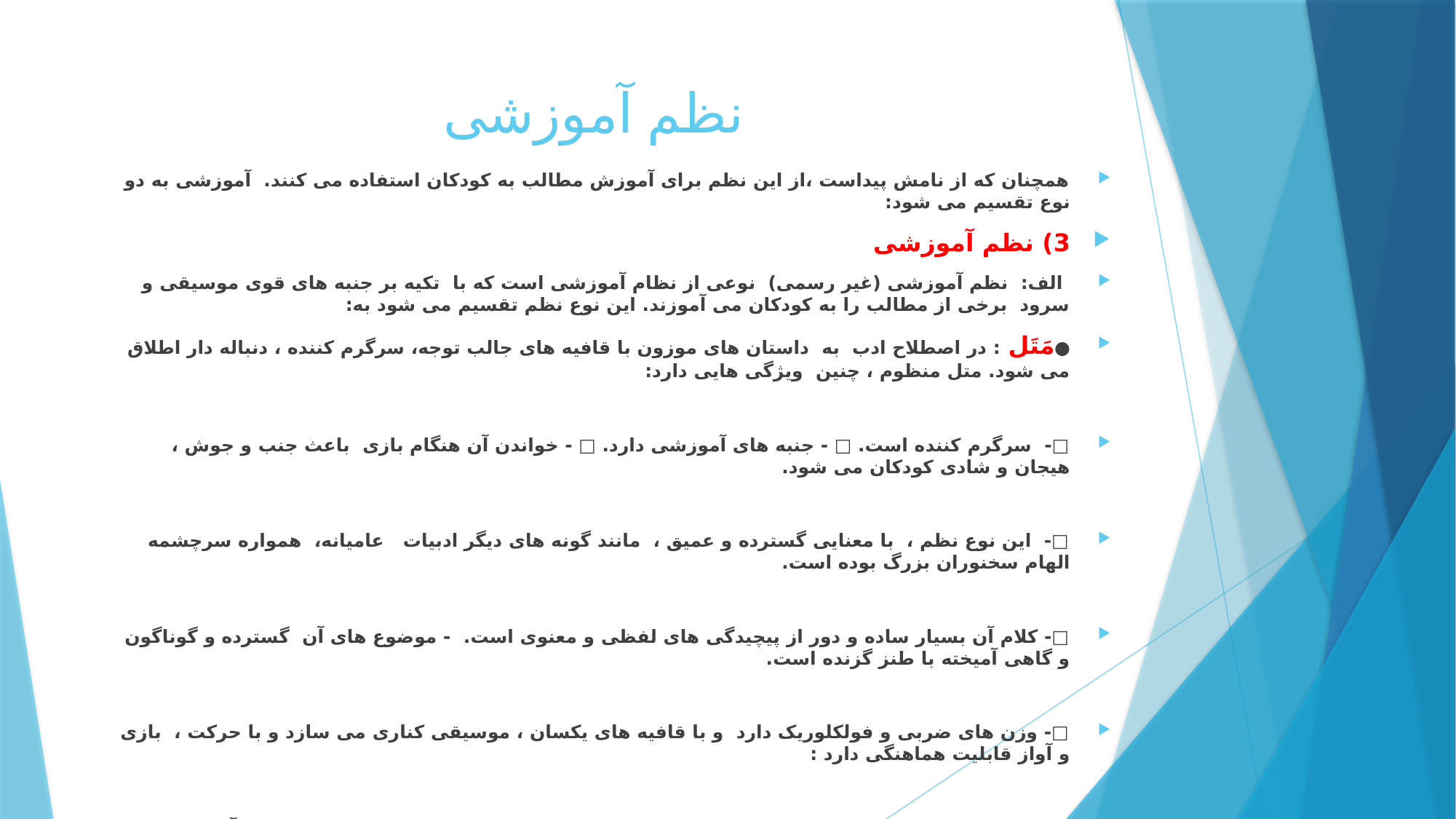

# نظم آموزشی
همچنان که از نامش پیداست ،از این نظم برای آموزش مطالب به کودکان استفاده می کنند.  آموزشی به دو نوع تقسیم می شود:
3) نظم آموزشی
 الف:  نظم آموزشی (غیر رسمی)  نوعی از نظام آموزشی است که با  تکیه بر جنبه های قوی موسیقی و سرود  برخی از مطالب را به کودکان می آموزند. این نوع نظم تقسیم می شود به:
●مَتَل : در اصطلاح ادب  به  داستان های موزون با قافیه های جالب توجه، سرگرم کننده ، دنباله دار اطلاق می شود. متل منظوم ، چنین  ویژگی هایی دارد:

□-  سرگرم کننده است. □ - جنبه های آموزشی دارد. □ - خواندن آن هنگام بازی  باعث جنب و جوش ،  هیجان و شادی کودکان می شود.

□-  این نوع نظم ،  با معنایی گسترده و عمیق ،  مانند گونه های دیگر ادبیات   عامیانه،  همواره سرچشمه الهام سخنوران بزرگ بوده است.

□- کلام آن بسیار ساده و دور از پیچیدگی های لفظی و معنوی است.  - موضوع های آن  گسترده و گوناگون  و گاهی آمیخته با طنز گزنده است.

□- وزن های ضربی و فولکلوریک دارد  و با قافیه های یکسان ، موسیقی کناری می سازد و با حرکت ،  بازی و آواز قابلیت هماهنگی دارد :

 دویدم و دویدم /  سر کوهی رسیدم /  دو تا خاتون دیدم /  یکیش به من نون داد /  یکیش به من آب داد / نون رو خودم خوردم/  آب رو دادم به صحرا /  صحرا
 به من علف داد /  علف رو دادم به بُزی / بُزی  به من شیر داد / شیر رو دادم به بقّال / بقّال به  من مویز داد ... .